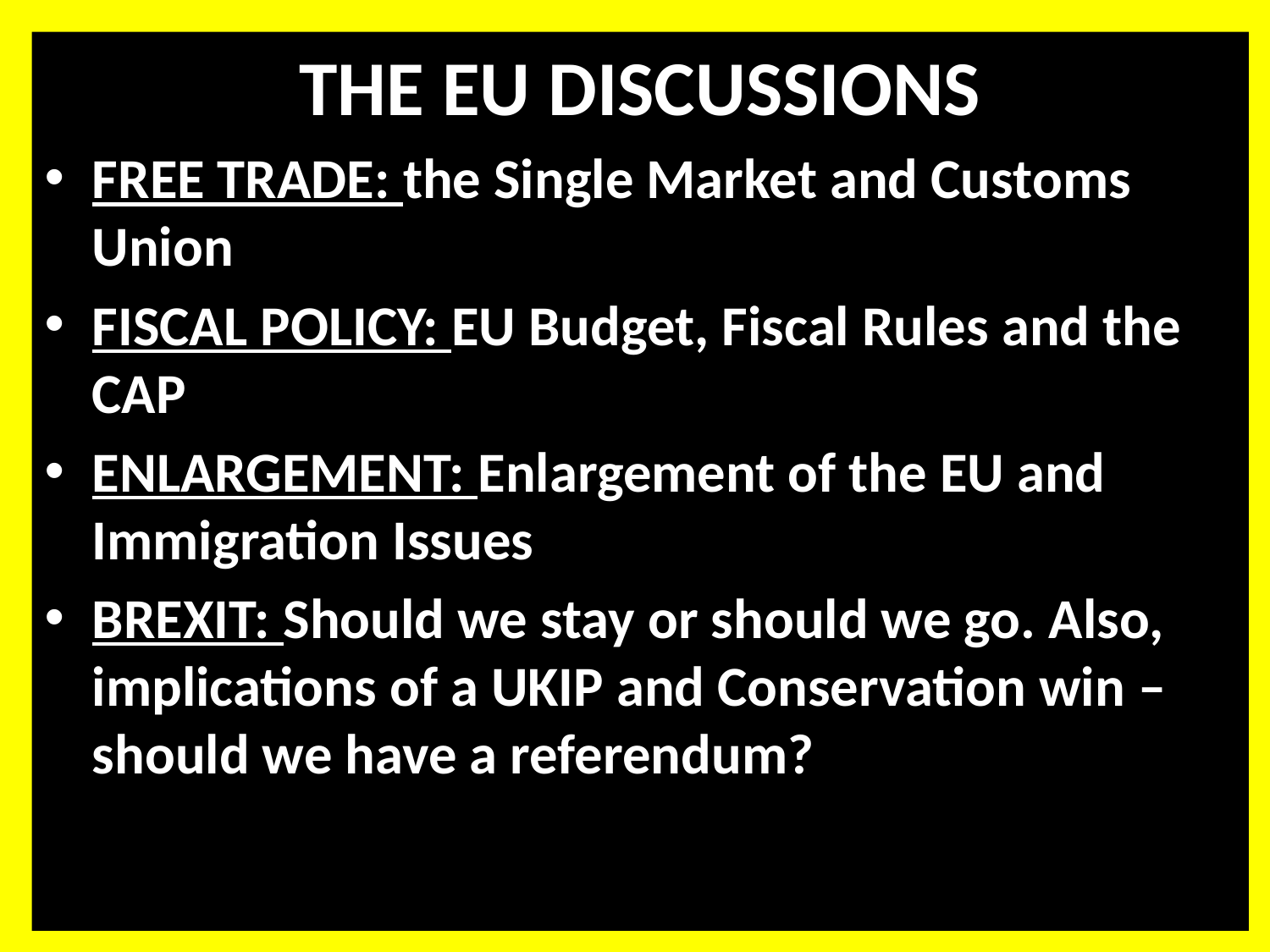

THE EU DISCUSSIONS
FREE TRADE: the Single Market and Customs Union
FISCAL POLICY: EU Budget, Fiscal Rules and the CAP
ENLARGEMENT: Enlargement of the EU and Immigration Issues
BREXIT: Should we stay or should we go. Also, implications of a UKIP and Conservation win – should we have a referendum?